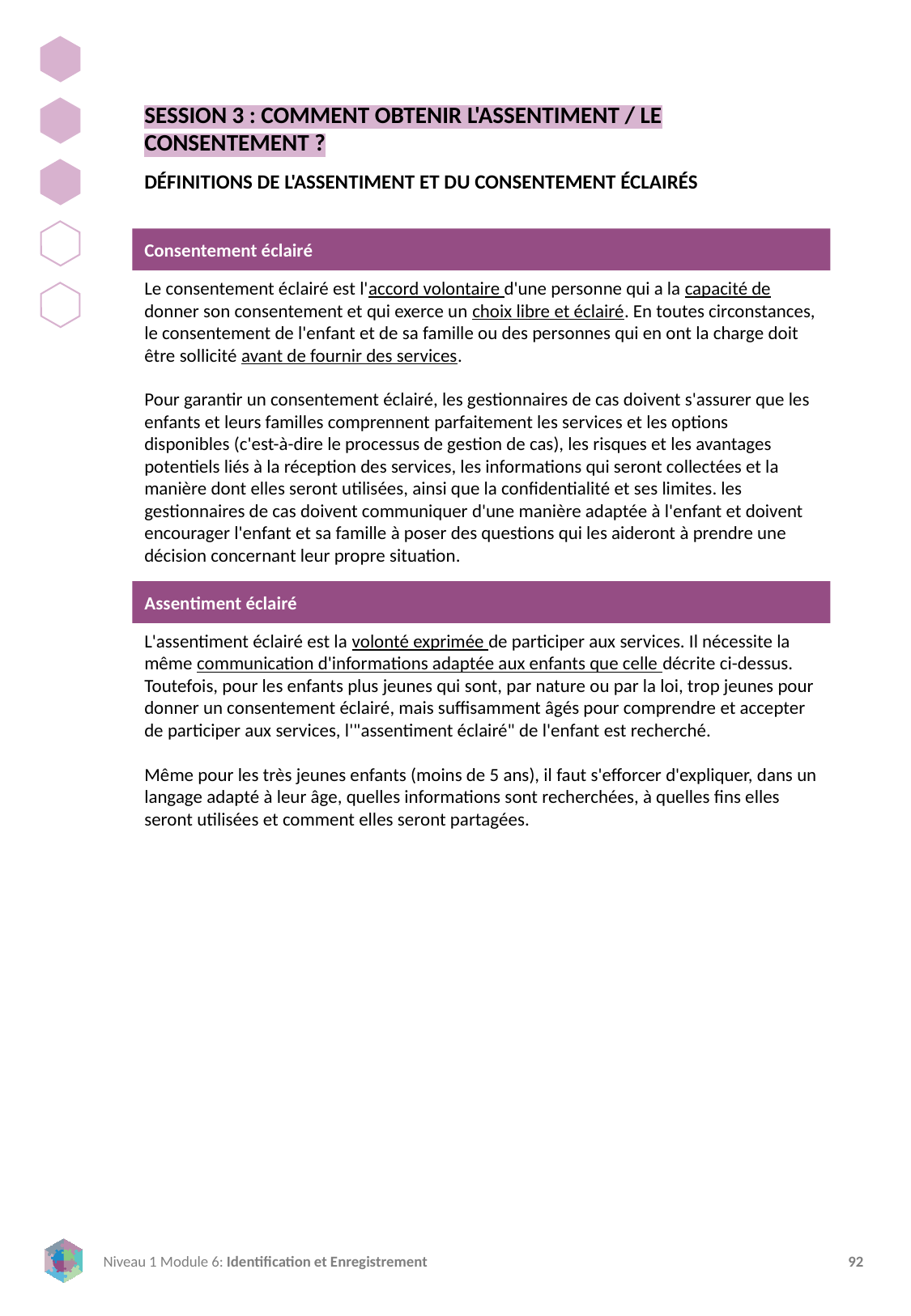

SESSION 3 : COMMENT OBTENIR L'ASSENTIMENT / LE CONSENTEMENT ?

DÉFINITIONS DE L'ASSENTIMENT ET DU CONSENTEMENT ÉCLAIRÉS

Consentement éclairé
Le consentement éclairé est l'accord volontaire d'une personne qui a la capacité de donner son consentement et qui exerce un choix libre et éclairé. En toutes circonstances, le consentement de l'enfant et de sa famille ou des personnes qui en ont la charge doit être sollicité avant de fournir des services.

Pour garantir un consentement éclairé, les gestionnaires de cas doivent s'assurer que les enfants et leurs familles comprennent parfaitement les services et les options disponibles (c'est-à-dire le processus de gestion de cas), les risques et les avantages potentiels liés à la réception des services, les informations qui seront collectées et la manière dont elles seront utilisées, ainsi que la confidentialité et ses limites. les gestionnaires de cas doivent communiquer d'une manière adaptée à l'enfant et doivent encourager l'enfant et sa famille à poser des questions qui les aideront à prendre une décision concernant leur propre situation.

Assentiment éclairé
L'assentiment éclairé est la volonté exprimée de participer aux services. Il nécessite la même communication d'informations adaptée aux enfants que celle décrite ci-dessus. Toutefois, pour les enfants plus jeunes qui sont, par nature ou par la loi, trop jeunes pour donner un consentement éclairé, mais suffisamment âgés pour comprendre et accepter de participer aux services, l'"assentiment éclairé" de l'enfant est recherché.

Même pour les très jeunes enfants (moins de 5 ans), il faut s'efforcer d'expliquer, dans un langage adapté à leur âge, quelles informations sont recherchées, à quelles fins elles seront utilisées et comment elles seront partagées.